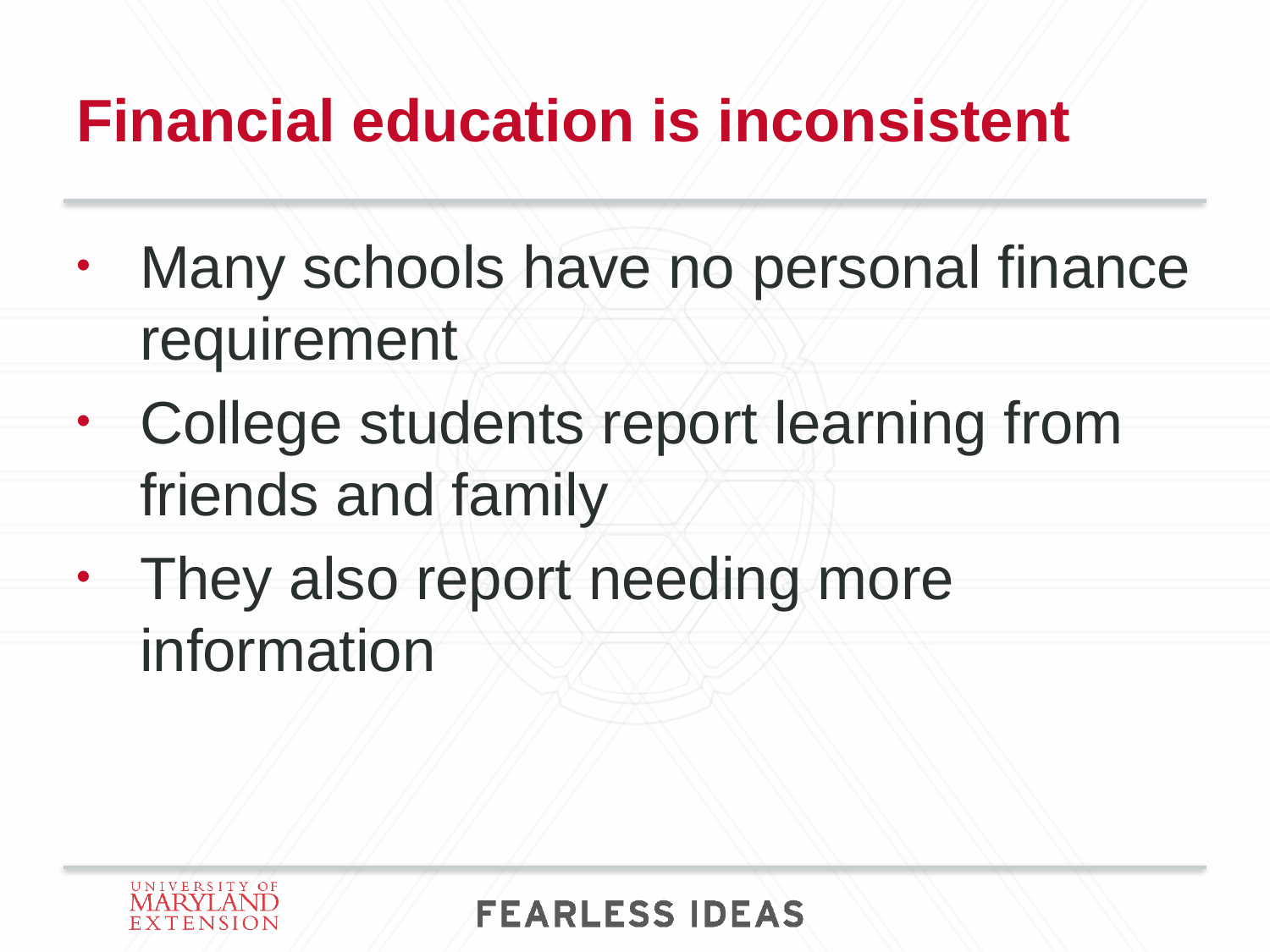

# Financial education is inconsistent
Many schools have no personal finance requirement
College students report learning from friends and family
They also report needing more information